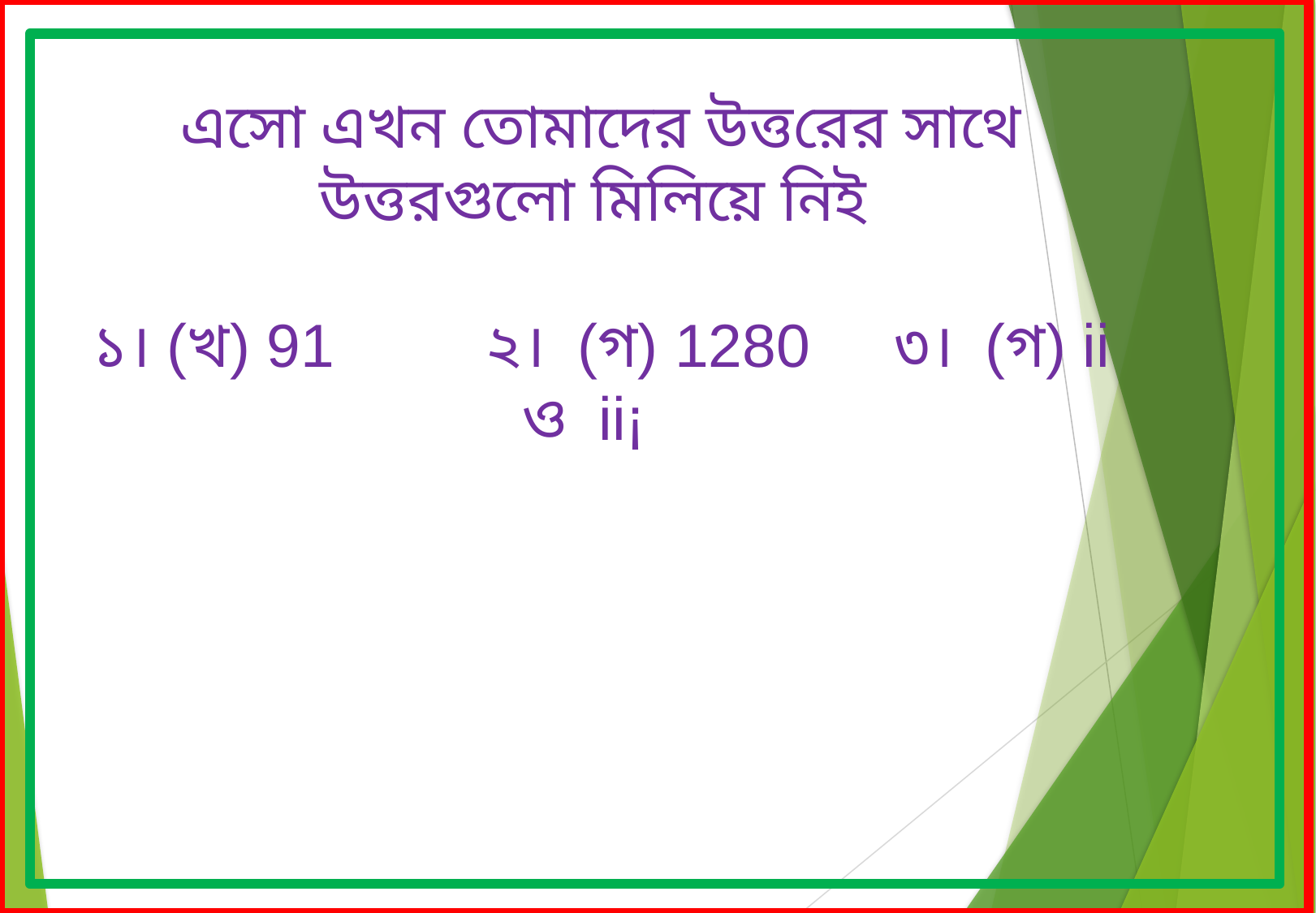

# এসো এখন তোমাদের উত্তরের সাথে উত্তরগুলো মিলিয়ে নিই ১। (খ) 91         ২।  (গ) 1280     ৩।  (গ) ii ও  ii¡